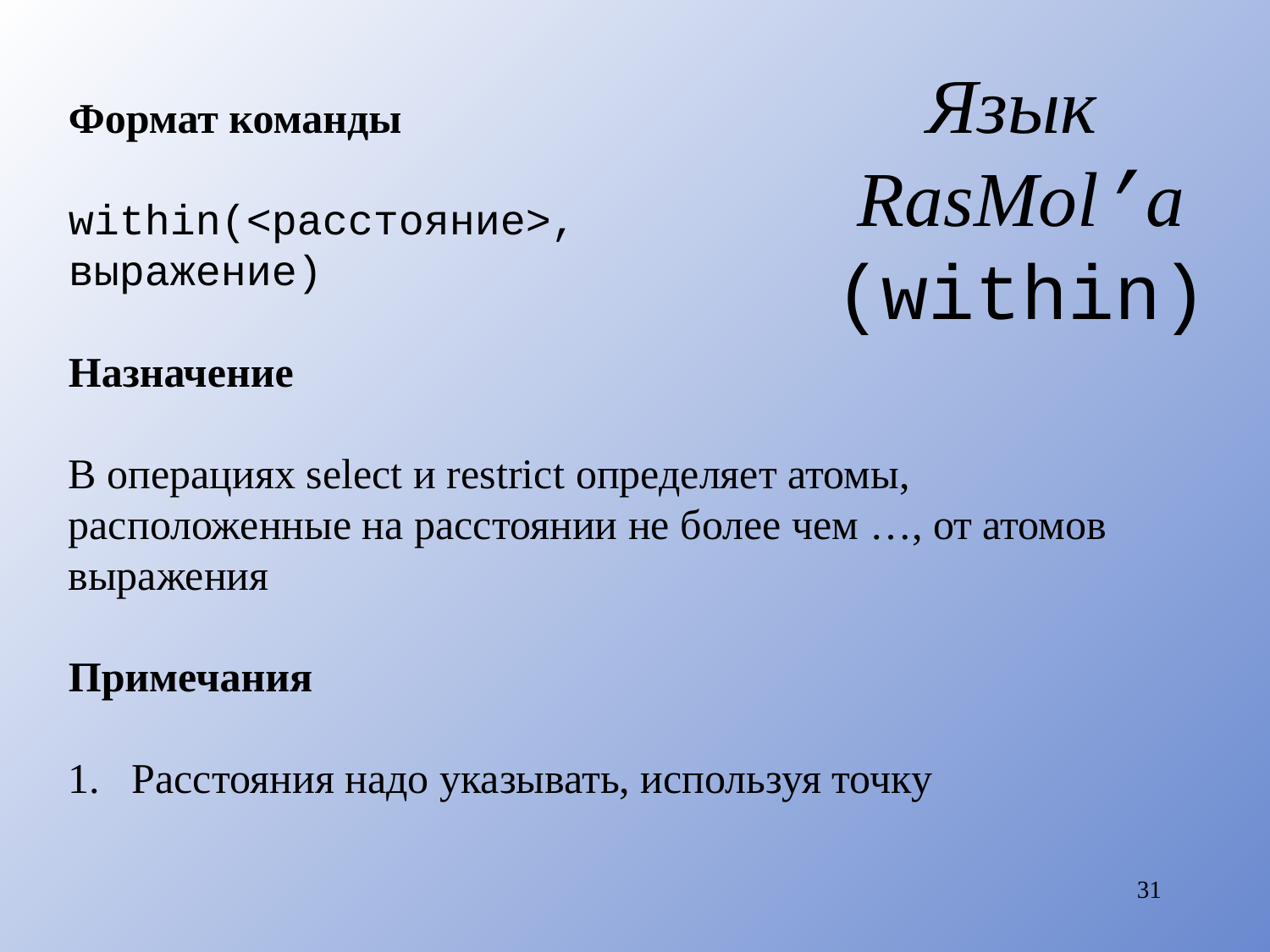

# Язык RasMol’а (within)
Формат команды

within(<расстояние>,
выражение)

Назначение

В операциях select и restrict определяет атомы,
расположенные на расстоянии не более чем …, от атомов
выражения

Примечания

Расстояния надо указывать, используя точку
31